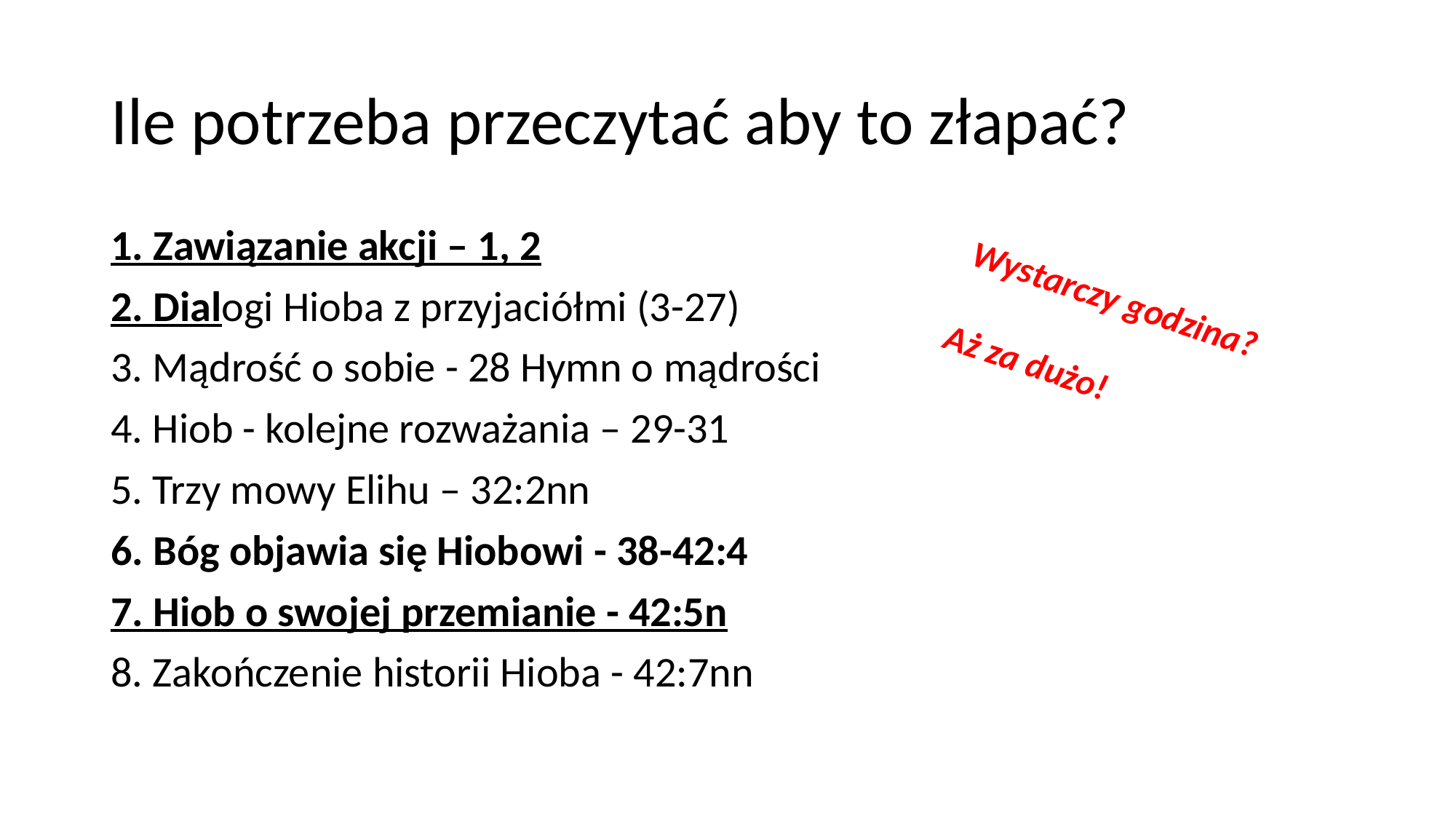

# Ile potrzeba przeczytać aby to złapać?
1. Zawiązanie akcji – 1, 2
2. Dialogi Hioba z przyjaciółmi (3-27)
3. Mądrość o sobie - 28 Hymn o mądrości
4. Hiob - kolejne rozważania – 29-31
5. Trzy mowy Elihu – 32:2nn
6. Bóg objawia się Hiobowi - 38-42:4
7. Hiob o swojej przemianie - 42:5n
8. Zakończenie historii Hioba - 42:7nn
Wystarczy godzina?

Aż za dużo!